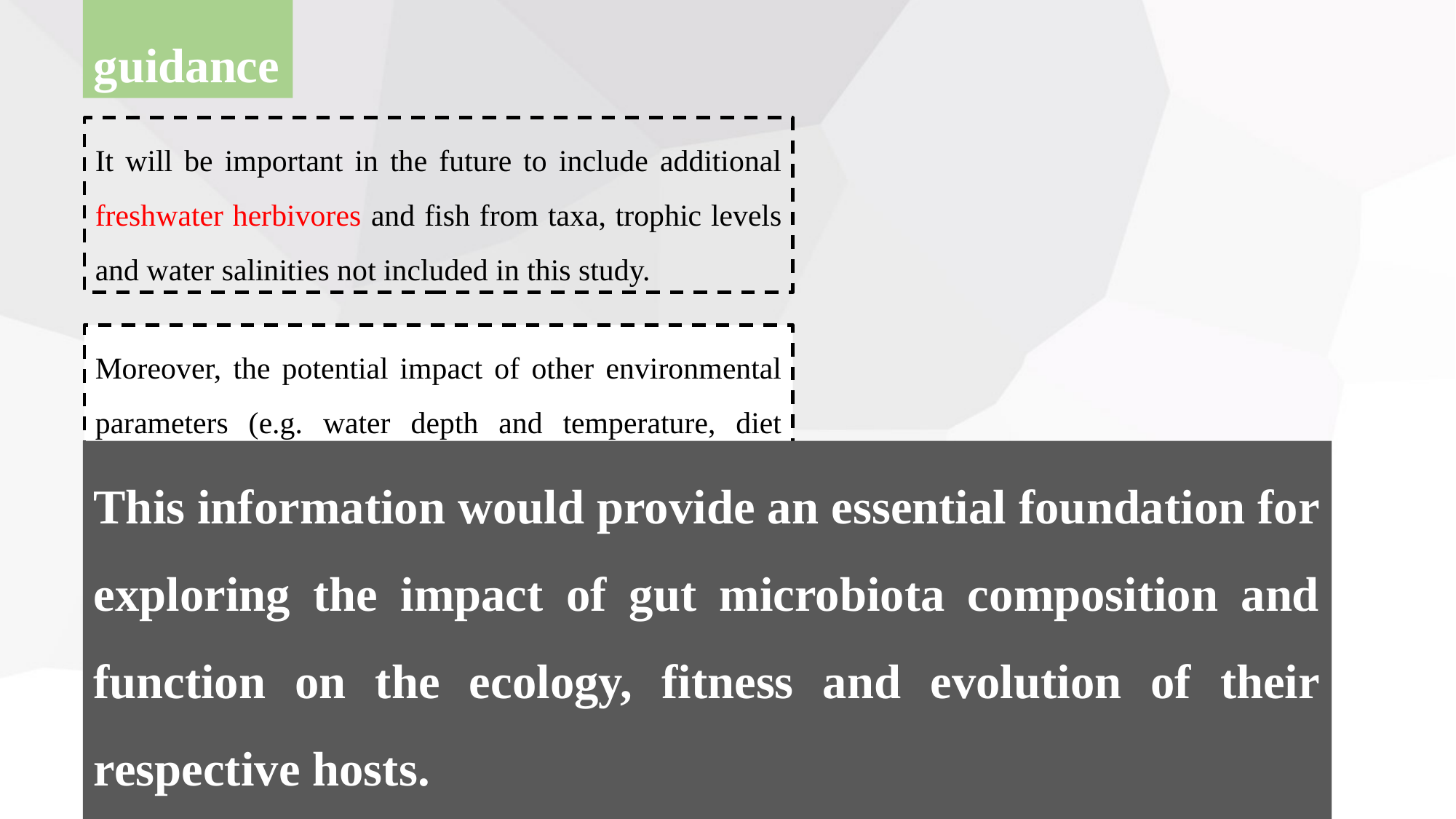

guidance
It will be important in the future to include additional freshwater herbivores and fish from taxa, trophic levels and water salinities not included in this study.
Moreover, the potential impact of other environmental parameters (e.g. water depth and temperature, diet composition, food chain dynamics, geographic location), host physiological parameters (e.g. developmental stage, immunity, digestive anatomy and physiology) and the interaction between these factors on gut microbiota composition needs to be evaluated.
This information would provide an essential foundation for exploring the impact of gut microbiota composition and function on the ecology, fitness and evolution of their respective hosts.